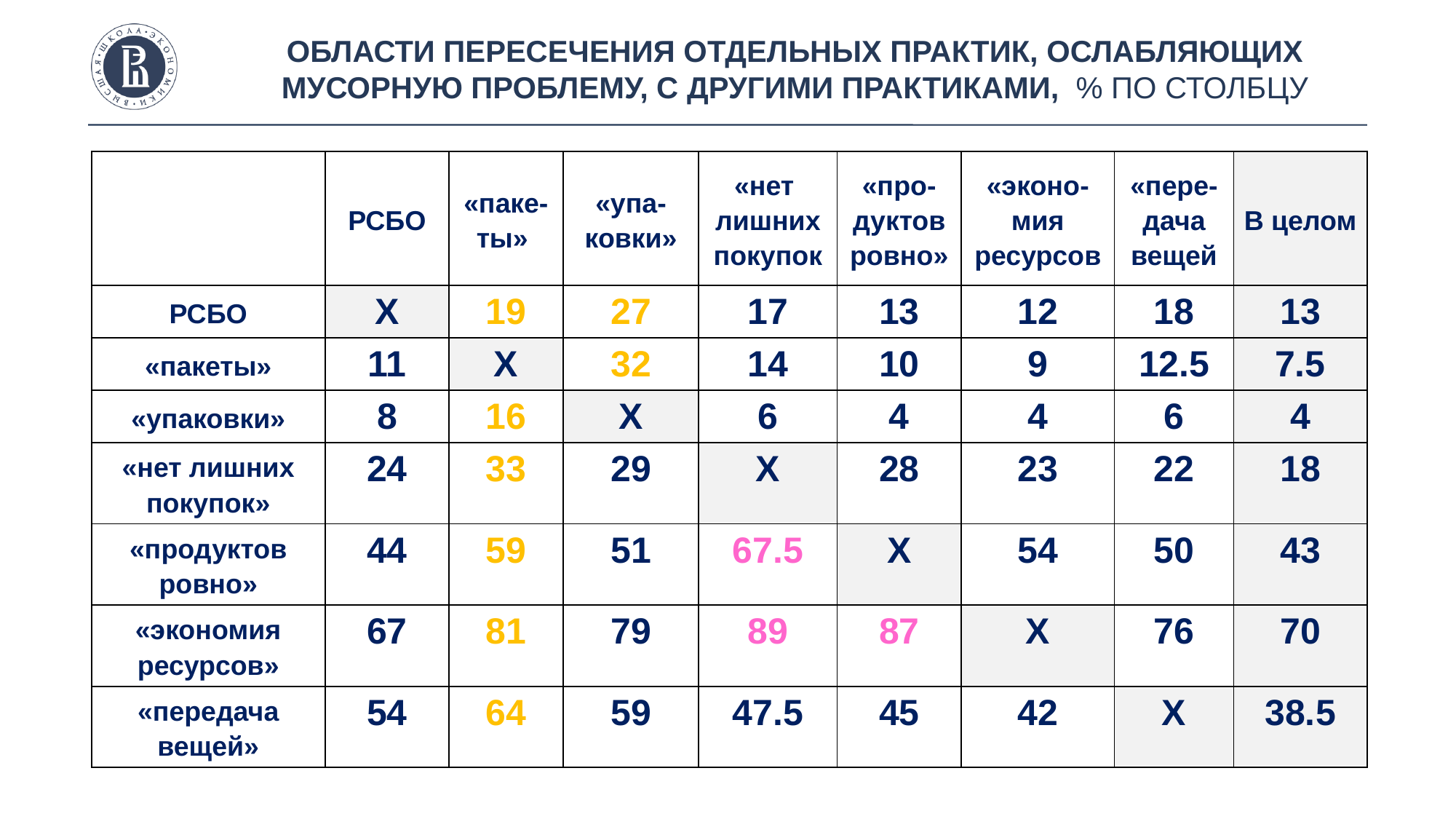

Области пересечения отдельных практик, ослабляющих мусорную проблему, с другими практиками,  % по столбцу

|  | РСБО | «паке-ты» | «упа-ковки» | «нет лишних покупок | «про-дуктов ровно» | «эконо-мия ресурсов | «пере-дача вещей | В целом |
| --- | --- | --- | --- | --- | --- | --- | --- | --- |
| РСБО | Х | 19 | 27 | 17 | 13 | 12 | 18 | 13 |
| «пакеты» | 11 | Х | 32 | 14 | 10 | 9 | 12.5 | 7.5 |
| «упаковки» | 8 | 16 | Х | 6 | 4 | 4 | 6 | 4 |
| «нет лишних покупок» | 24 | 33 | 29 | Х | 28 | 23 | 22 | 18 |
| «продуктов ровно» | 44 | 59 | 51 | 67.5 | Х | 54 | 50 | 43 |
| «экономия ресурсов» | 67 | 81 | 79 | 89 | 87 | Х | 76 | 70 |
| «передача вещей» | 54 | 64 | 59 | 47.5 | 45 | 42 | Х | 38.5 |

photo

photo
photo